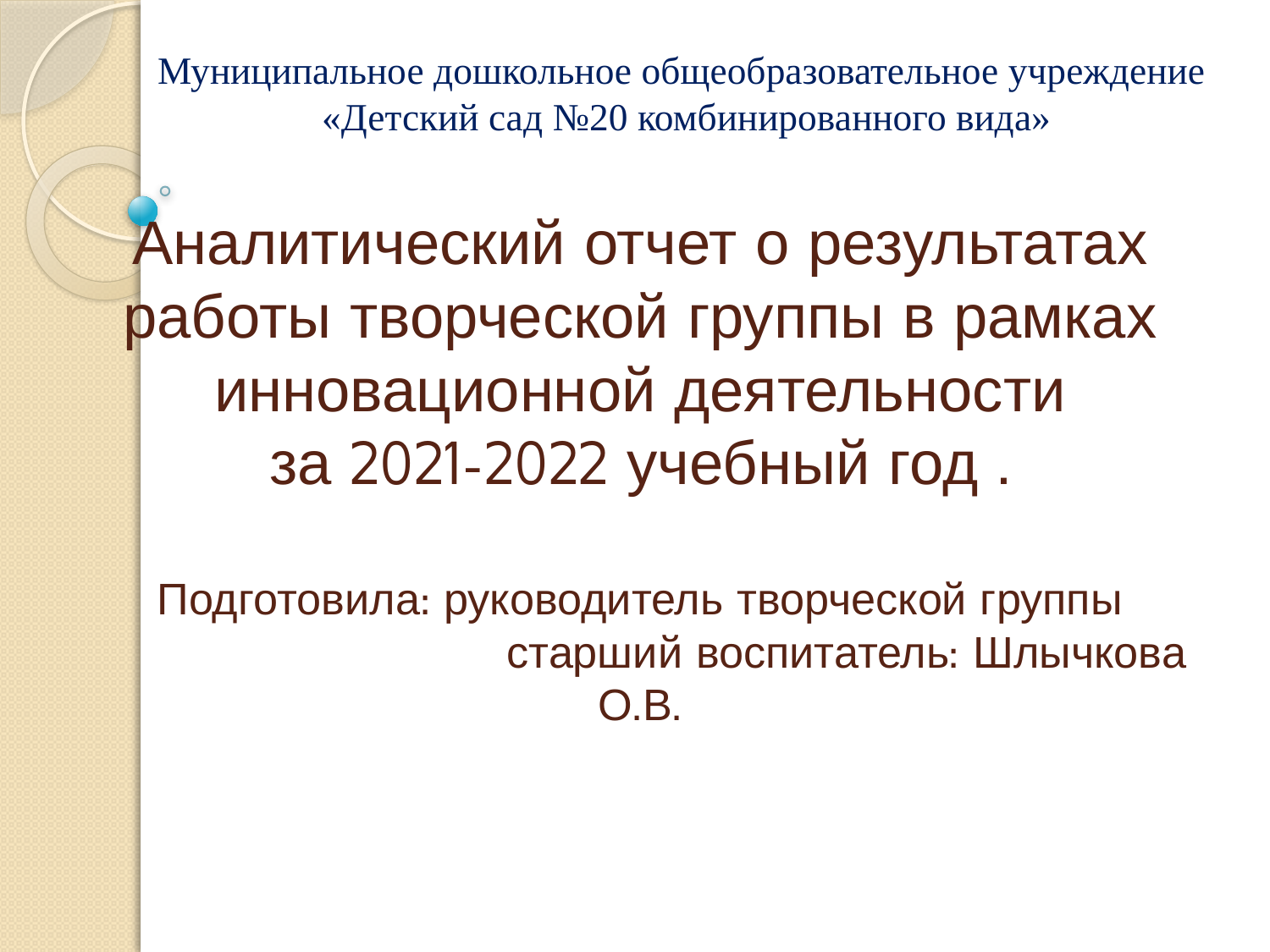

Муниципальное дошкольное общеобразовательное учреждение
 «Детский сад №20 комбинированного вида»
# Аналитический отчет о результатах работы творческой группы в рамках инновационной деятельности за 2021-2022 учебный год . Подготовила: руководитель творческой группы старший воспитатель: Шлычкова О.В.